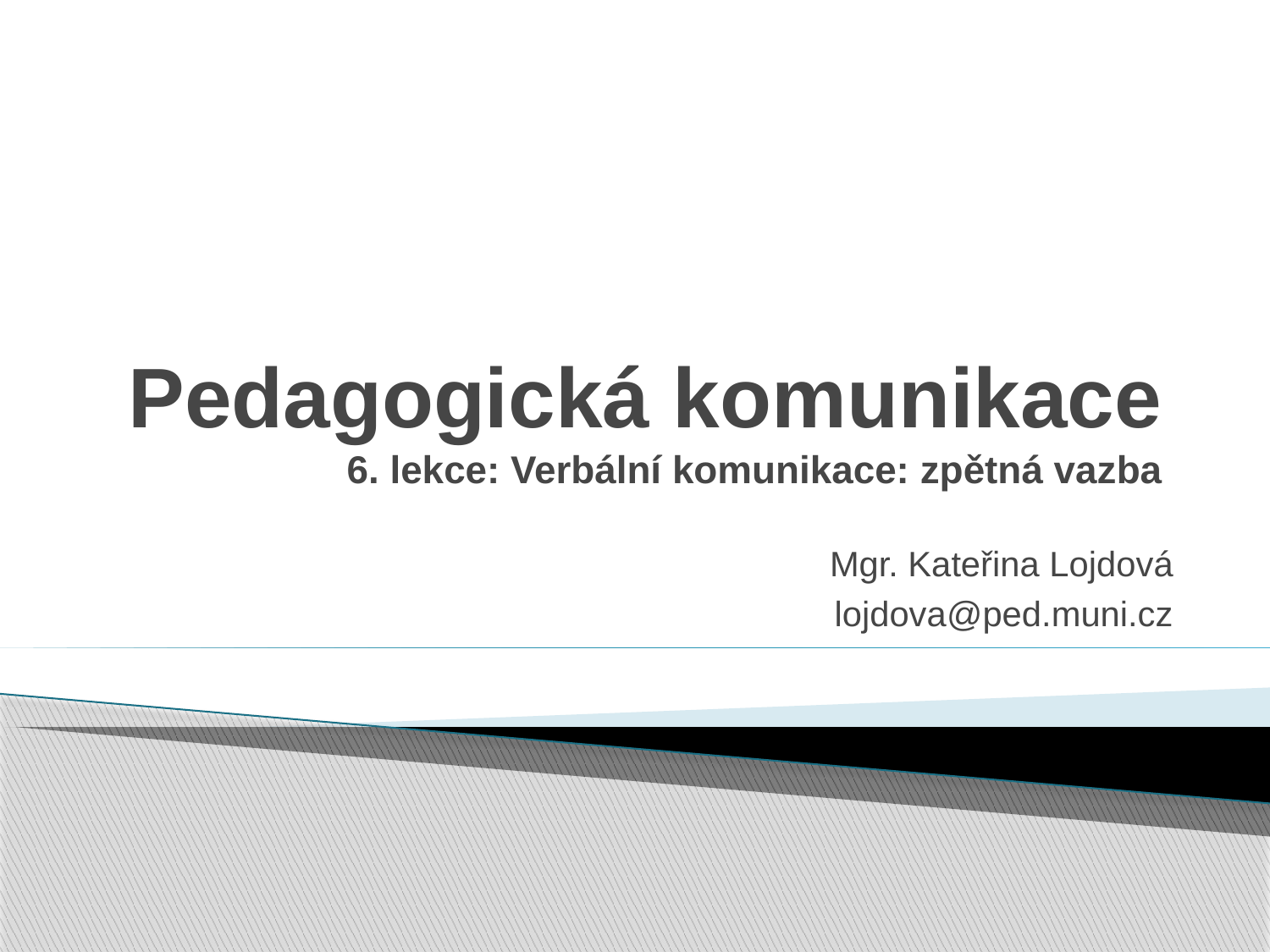

# Pedagogická komunikace 6. lekce: Verbální komunikace: zpětná vazba
Mgr. Kateřina Lojdová
lojdova@ped.muni.cz